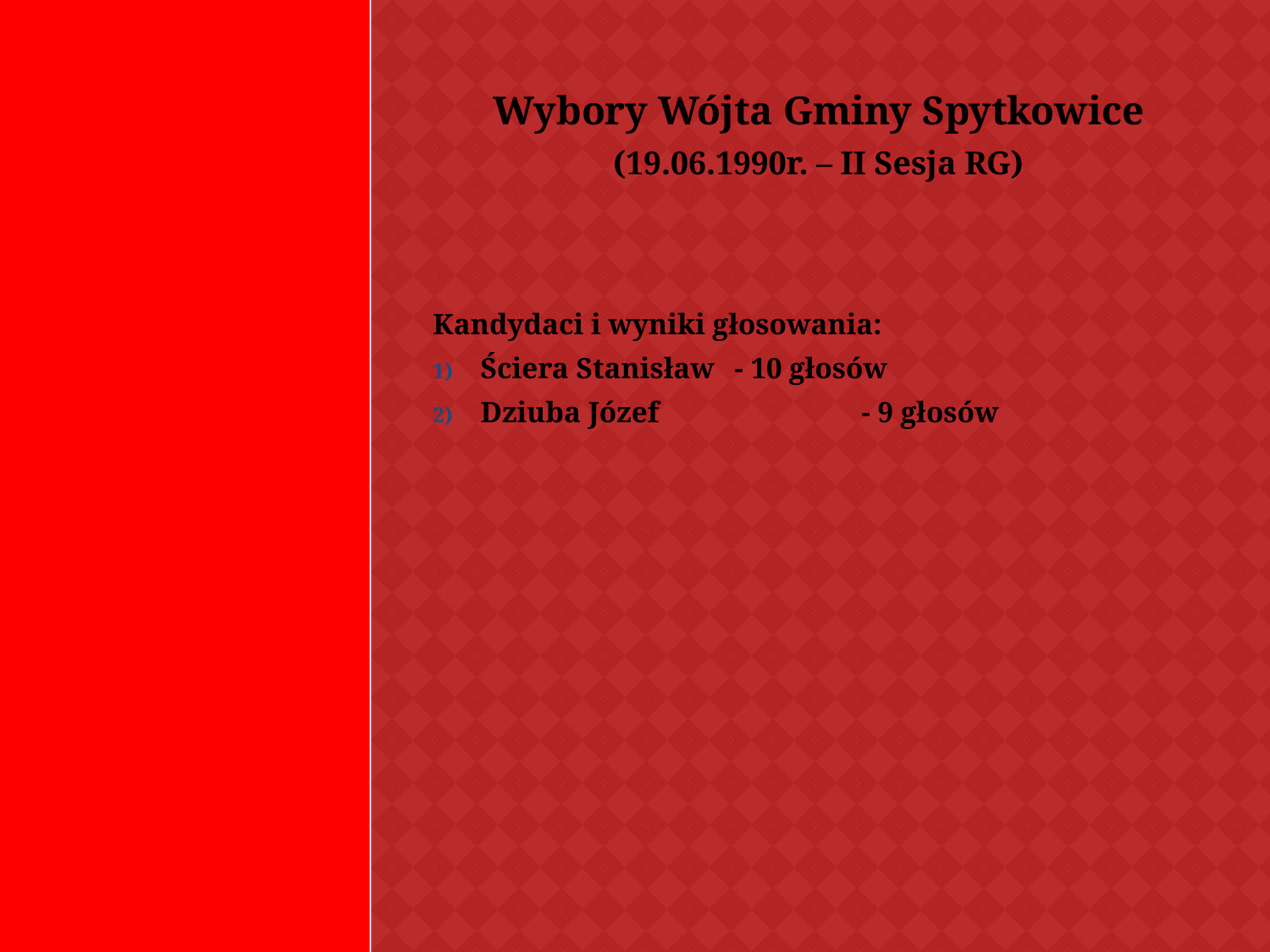

#
Wybory Wójta Gminy Spytkowice
(19.06.1990r. – II Sesja RG)

Kandydaci i wyniki głosowania:
Ściera Stanisław	- 10 głosów
Dziuba Józef		- 9 głosów